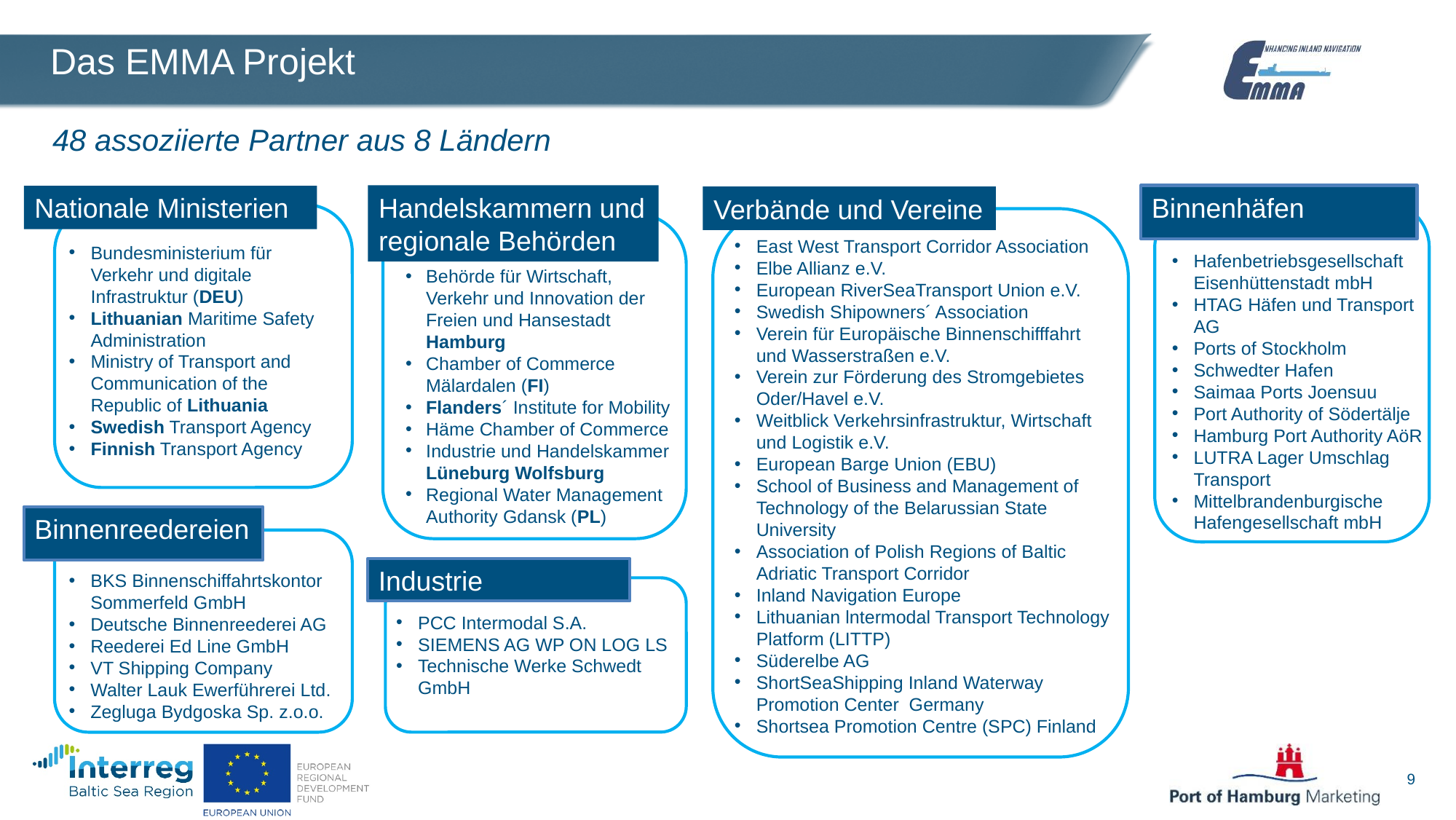

# Das EMMA Projekt
48 assoziierte Partner aus 8 Ländern

Handelskammern und regionale Behörden
Binnenhäfen
Nationale Ministerien
Verbände und Vereine

East West Transport Corridor Association
Elbe Allianz e.V.
European RiverSeaTransport Union e.V.
Swedish Shipowners´ Association
Verein für Europäische Binnenschifffahrt und Wasserstraßen e.V.
Verein zur Förderung des Stromgebietes Oder/Havel e.V.
Weitblick Verkehrsinfrastruktur, Wirtschaft und Logistik e.V.
European Barge Union (EBU)
School of Business and Management of Technology of the Belarussian State University
Association of Polish Regions of Baltic Adriatic Transport Corridor
Inland Navigation Europe
Lithuanian lntermodal Transport Technology Platform (LITTP)
Süderelbe AG
ShortSeaShipping Inland Waterway Promotion Center  Germany
Shortsea Promotion Centre (SPC) Finland
Bundesministerium für Verkehr und digitale Infrastruktur (DEU)
Lithuanian Maritime Safety Administration
Ministry of Transport and Communication of the Republic of Lithuania
Swedish Transport Agency
Finnish Transport Agency

Behörde für Wirtschaft, Verkehr und Innovation der Freien und Hansestadt Hamburg
Chamber of Commerce Mälardalen (FI)
Flanders´ Institute for Mobility
Häme Chamber of Commerce
Industrie und Handelskammer Lüneburg Wolfsburg
Regional Water Management Authority Gdansk (PL)

Hafenbetriebsgesellschaft Eisenhüttenstadt mbH
HTAG Häfen und Transport AG
Ports of Stockholm
Schwedter Hafen
Saimaa Ports Joensuu
Port Authority of Södertälje
Hamburg Port Authority AöR
LUTRA Lager Umschlag Transport
Mittelbrandenburgische Hafengesellschaft mbH

Behörde für Wirtschaft, Verkehr und Innovation der Freien und Hansestadt Hamburg
Chamber of Commerce Mälardalen (FI)
Flanders´ Institute for Mobility
Häme Chamber of Commerce
Industrie und Handelskammer Lüneburg Wolfsburg
Regional Water Management Authority Gdansk (PL)

Binnenreedereien

Industrie
BKS Binnenschiffahrtskontor Sommerfeld GmbH
Deutsche Binnenreederei AG
Reederei Ed Line GmbH
VT Shipping Company
Walter Lauk Ewerführerei Ltd.
Zegluga Bydgoska Sp. z.o.o.

PCC Intermodal S.A.
SIEMENS AG WP ON LOG LS
Technische Werke Schwedt GmbH